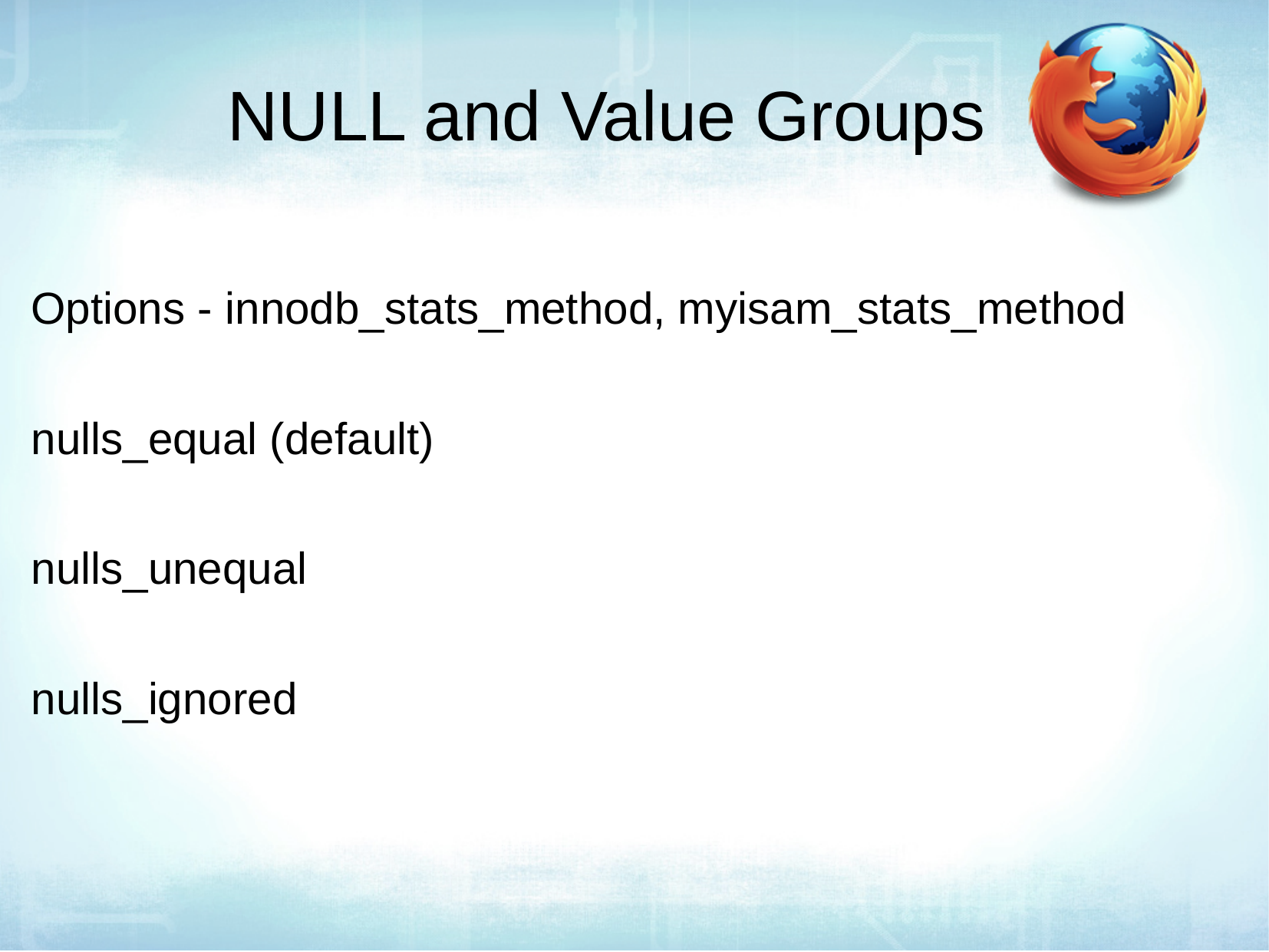

NULL and Value Groups
Options - innodb_stats_method, myisam_stats_method
nulls_equal (default)
nulls_unequal
nulls_ignored